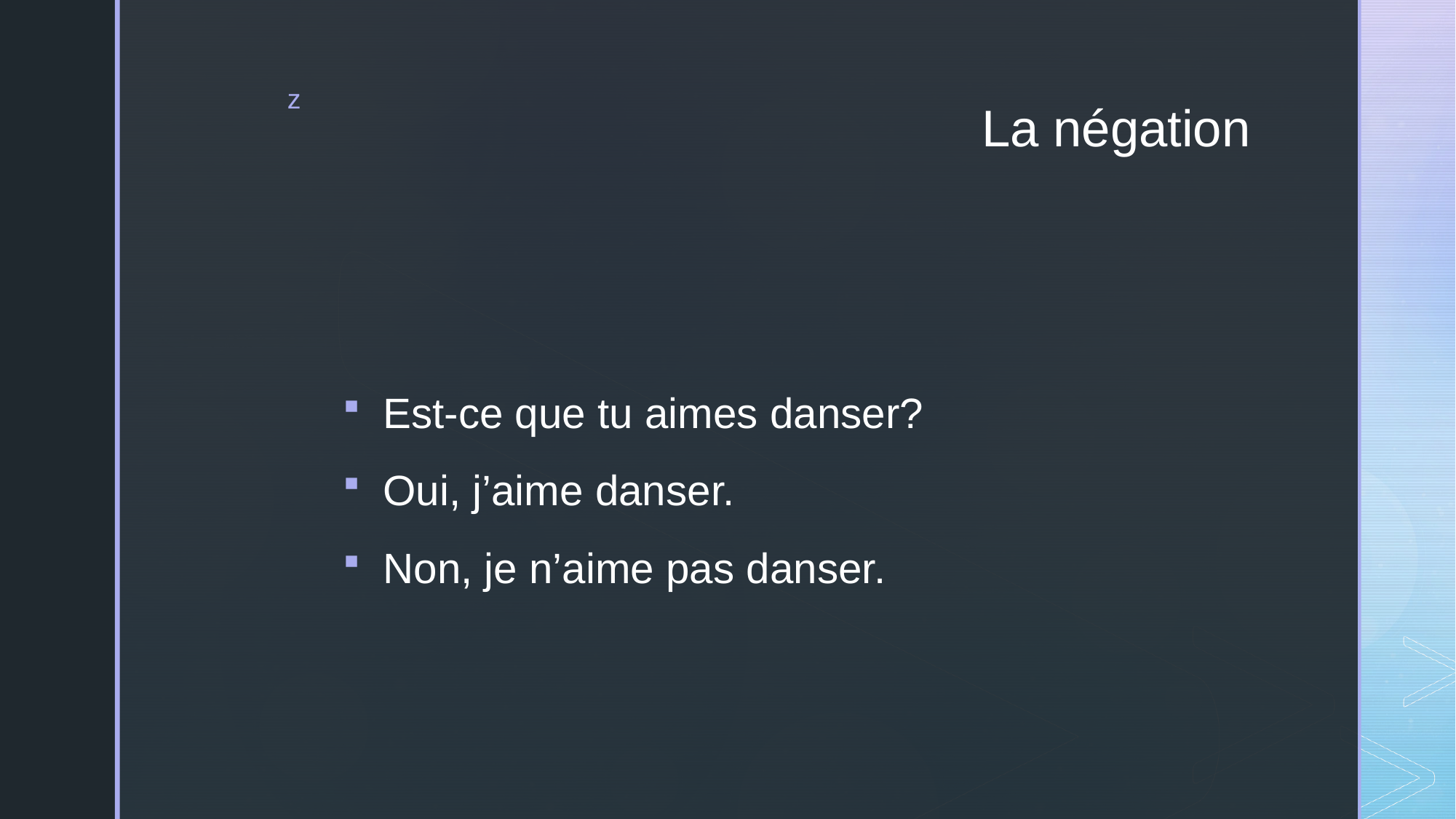

# La négation
Est-ce que tu aimes danser?
Oui, j’aime danser.
Non, je n’aime pas danser.